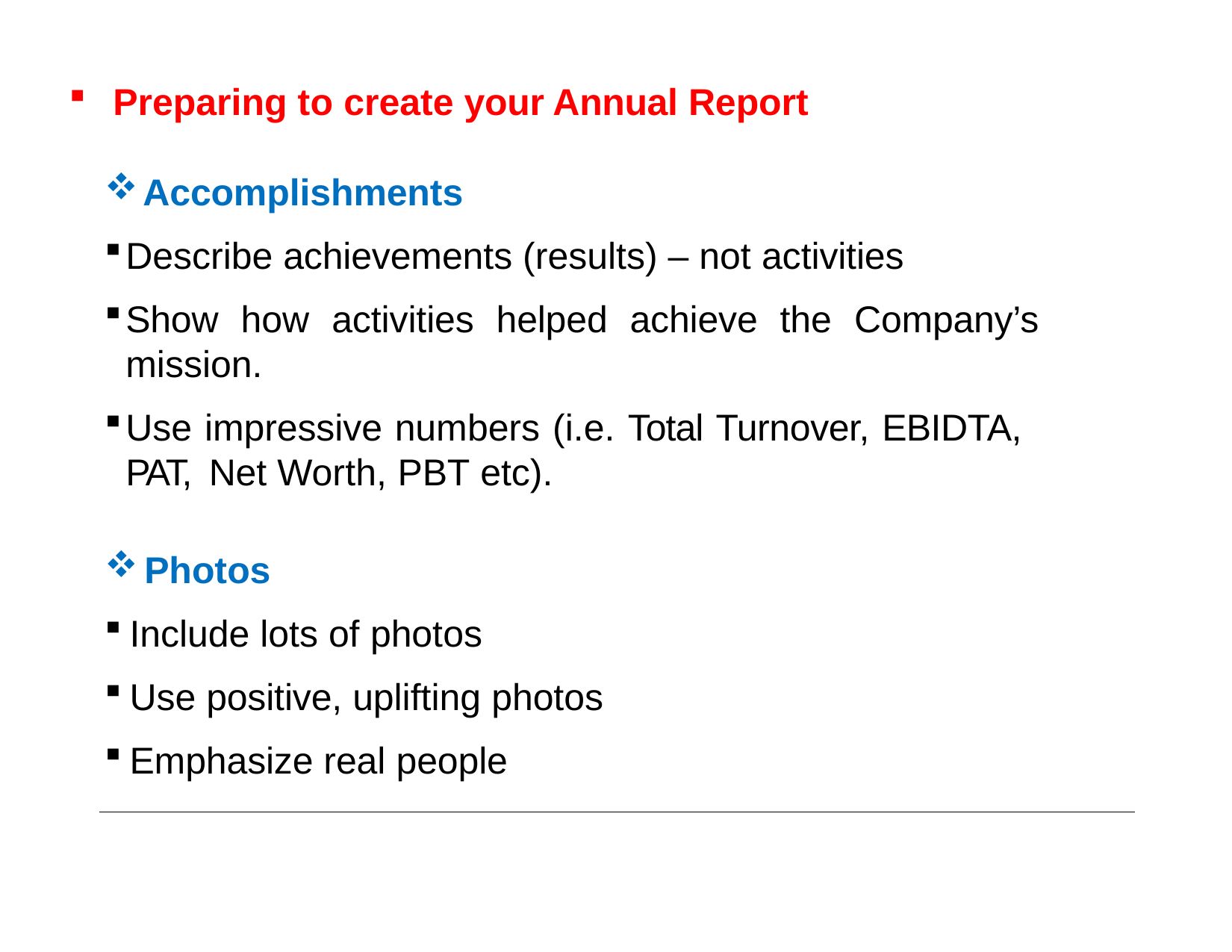

Preparing to create your Annual Report

Accomplishments
Describe achievements (results) – not activities
Show how activities helped achieve the Company’s mission.
Use impressive numbers (i.e. Total Turnover, EBIDTA, PAT,  Net Worth, PBT etc).

Photos
Include lots of photos
Use positive, uplifting photos
Emphasize real people